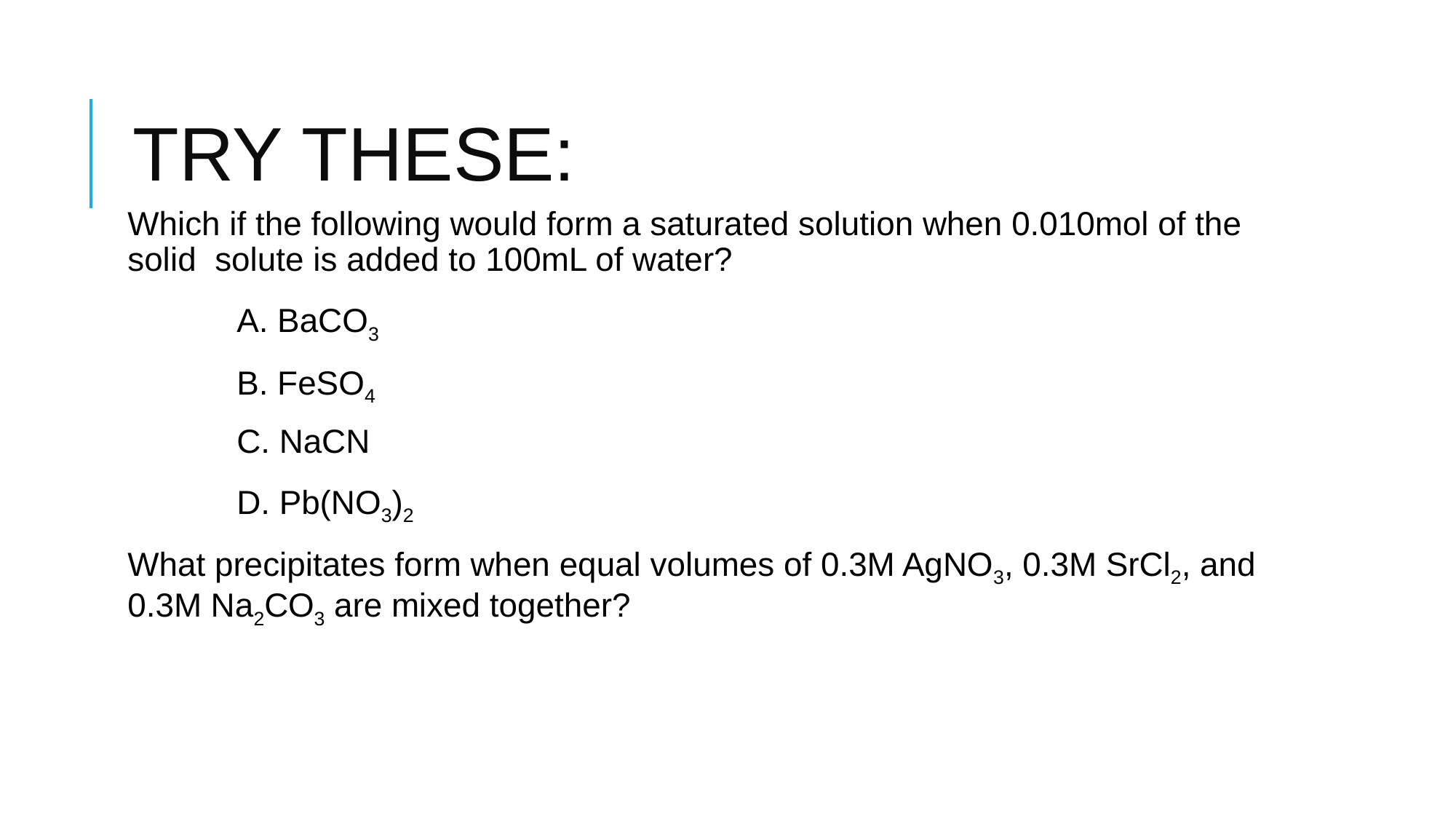

# TRY THESE:
Which if the following would form a saturated solution when 0.010mol of the solid  solute is added to 100mL of water?
	A. BaCO3
	B. FeSO4
	C. NaCN
	D. Pb(NO3)2
What precipitates form when equal volumes of 0.3M AgNO3, 0.3M SrCl2, and 0.3M Na2CO3 are mixed together?